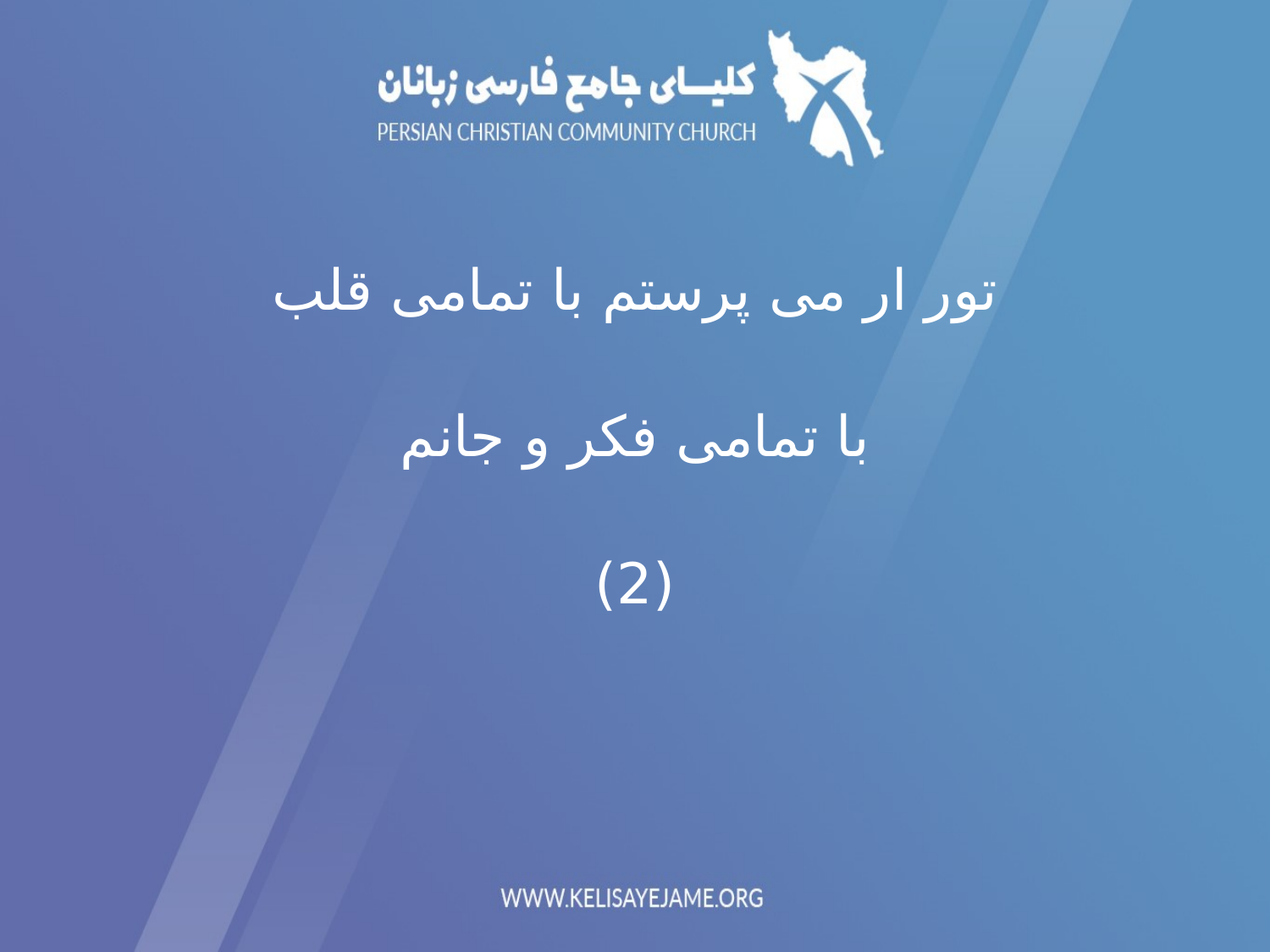

تور ار می پرستم با تمامی قلب
با تمامی فکر و جانم
(2)